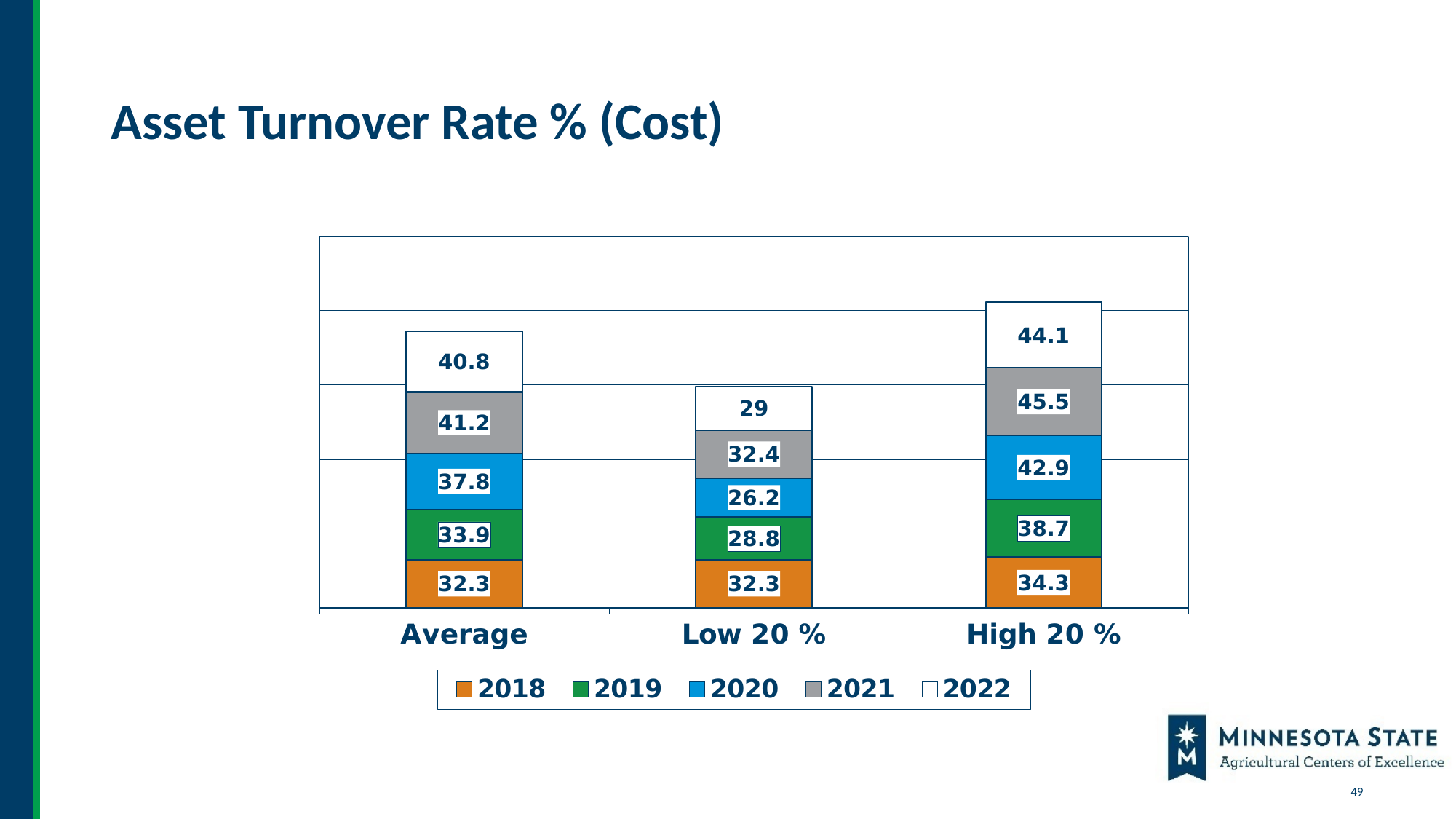

# Asset Turnover Rate % (Cost)

### Chart

| Category | 2018 | 2019 | 2020 | 2021 | 2022 |
|---|---|---|---|---|---|
| Average | 32.3 | 33.9 | 37.8 | 41.2 | 40.8 |
| Low 20 % | 32.3 | 28.8 | 26.2 | 32.4 | 29.0 |
| High 20 % | 34.3 | 38.7 | 42.9 | 45.5 | 44.1 |